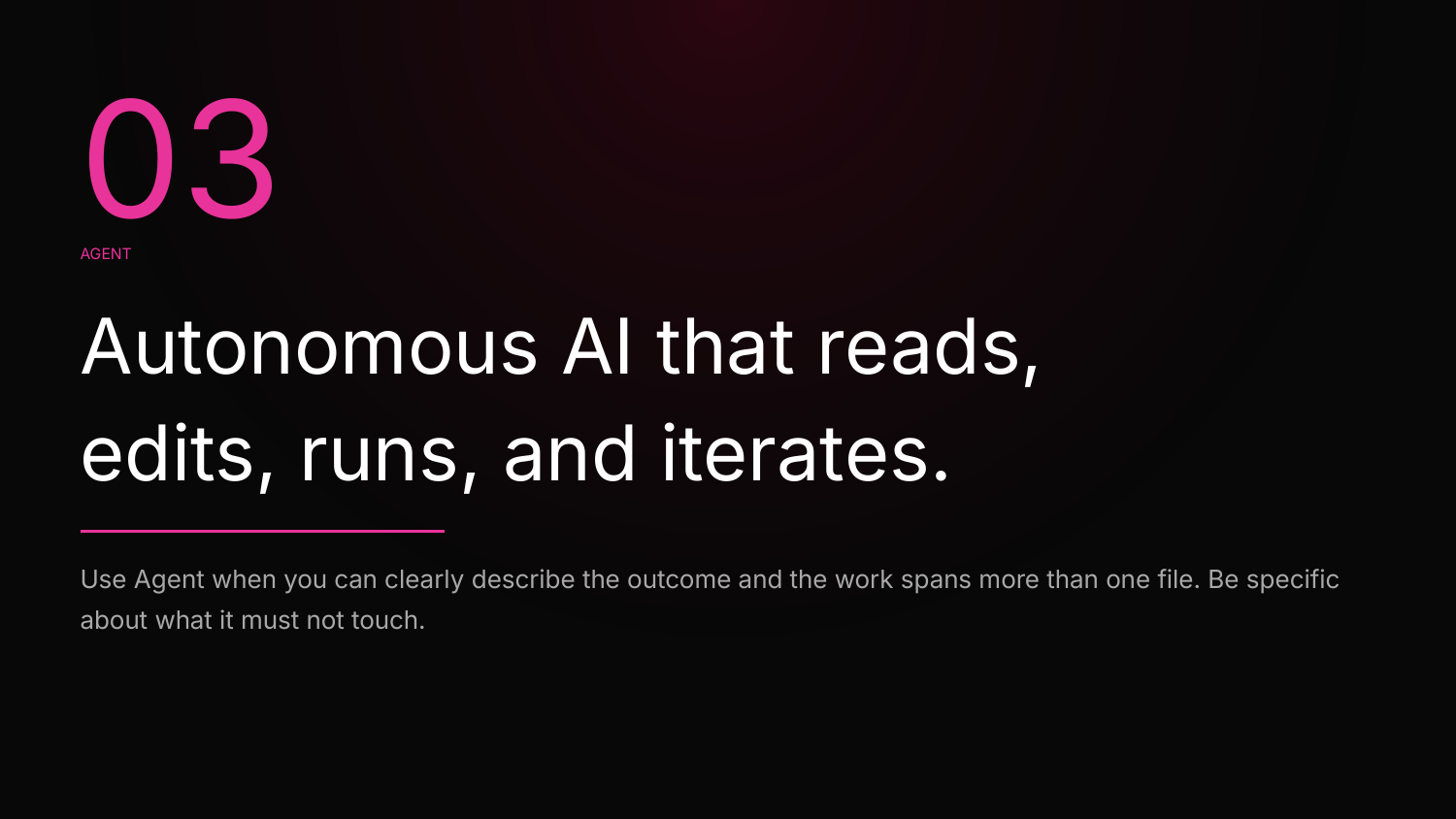

03
AGENT
Autonomous AI that reads,
edits, runs, and iterates.
Use Agent when you can clearly describe the outcome and the work spans more than one file. Be specific about what it must not touch.